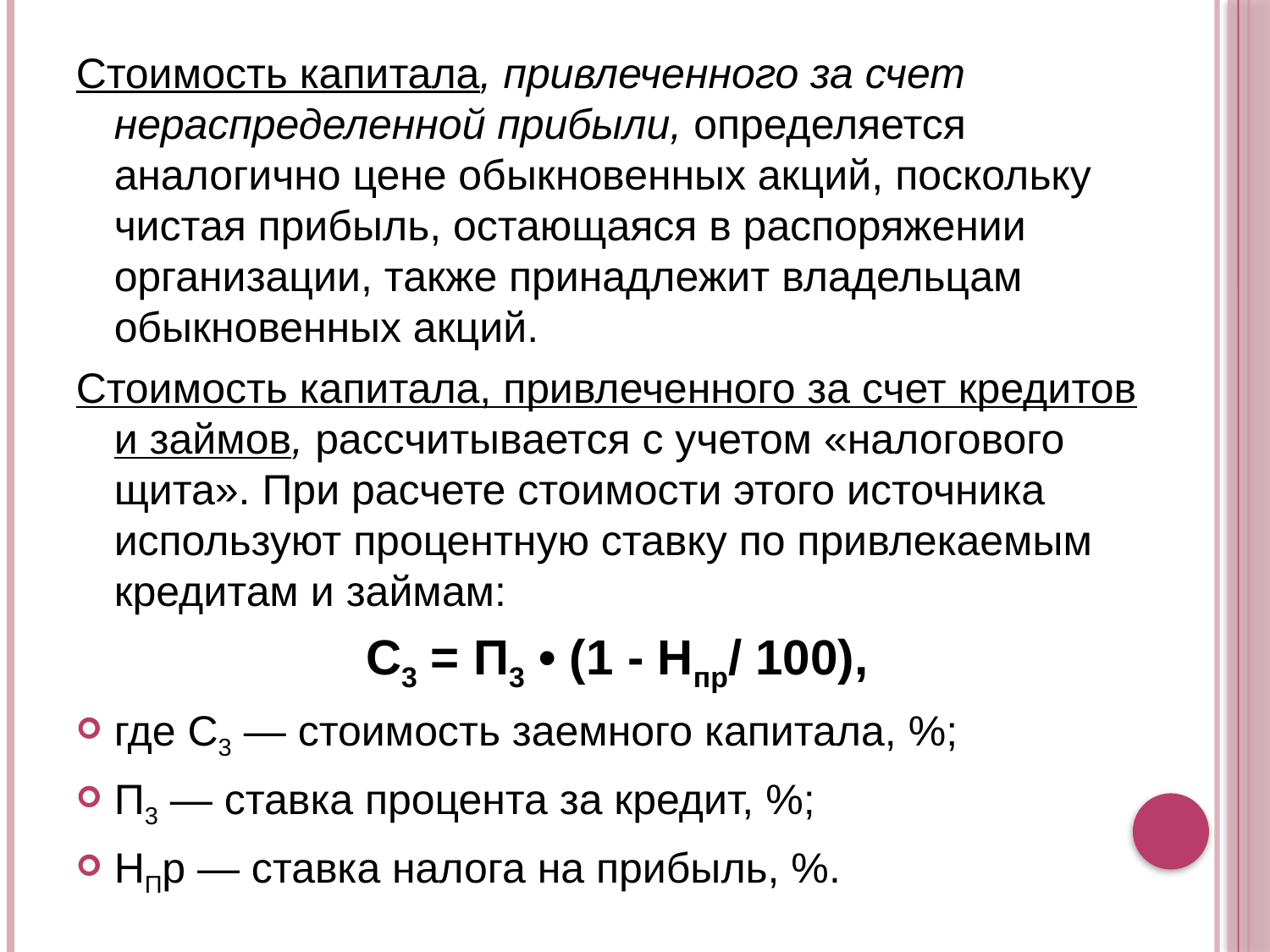

Стоимость капитала, привлеченного за счет нераспределенной прибыли, определяется аналогично цене обыкновенных акций, поскольку чистая прибыль, остающаяся в распоряжении организации, также принадлежит владельцам обыкновенных акций.
Стоимость капитала, привлеченного за счет кредитов и займов, рассчитывается с учетом «налогового щита». При расчете стоимости этого источника используют процентную ставку по привлекаемым кредитам и займам:
С3 = П3 • (1 - Нпр/ 100),
где С3 — стоимость заемного капитала, %;
П3 — ставка процента за кредит, %;
НПр — ставка налога на прибыль, %.